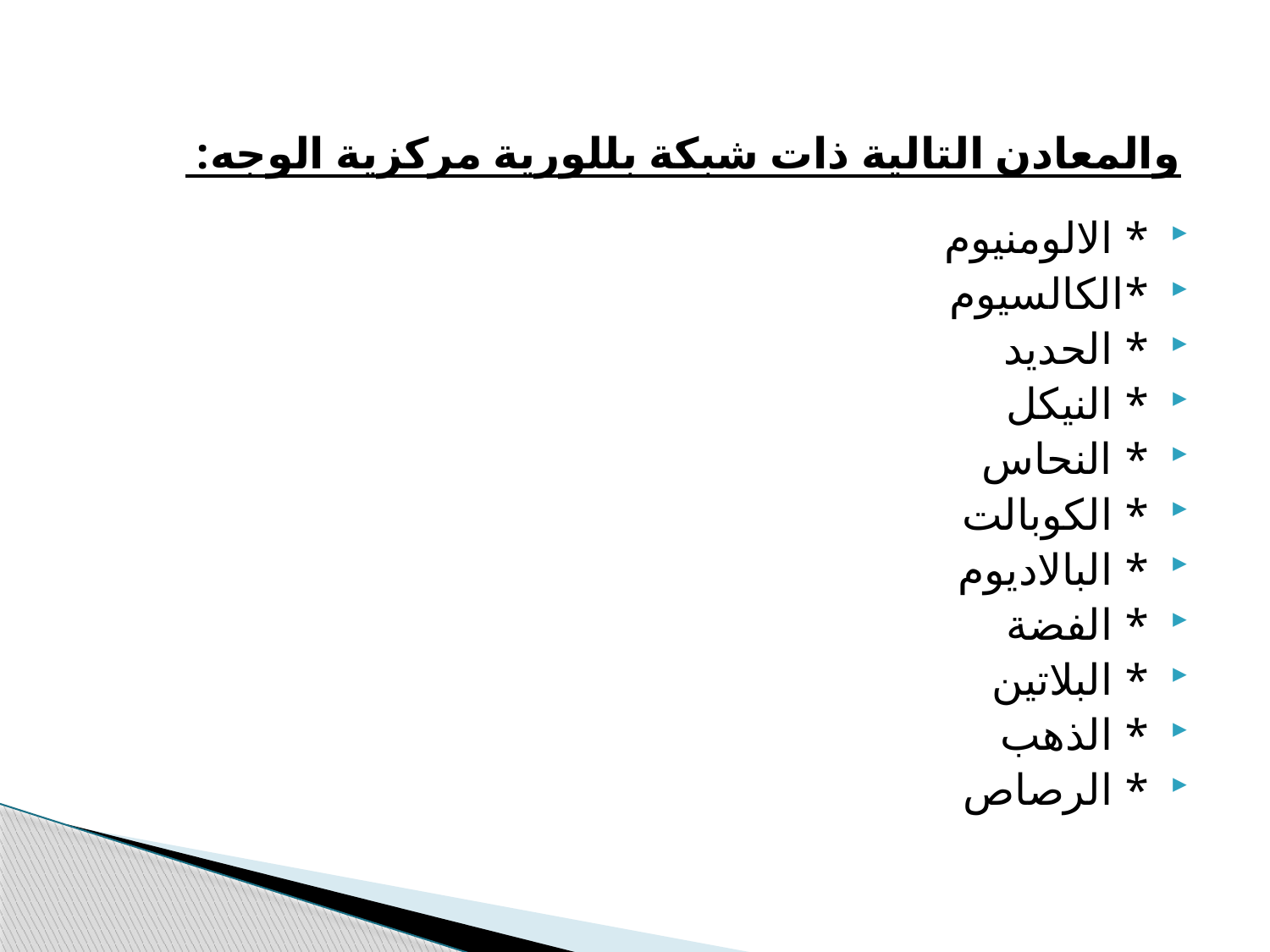

والمعادن التالية ذات شبكة بللورية مركزية الوجه:

* الالومنيوم
*الكالسيوم
* الحديد
* النيكل
* النحاس
* الكوبالت
* البالاديوم
* الفضة
* البلاتين
* الذهب
* الرصاص